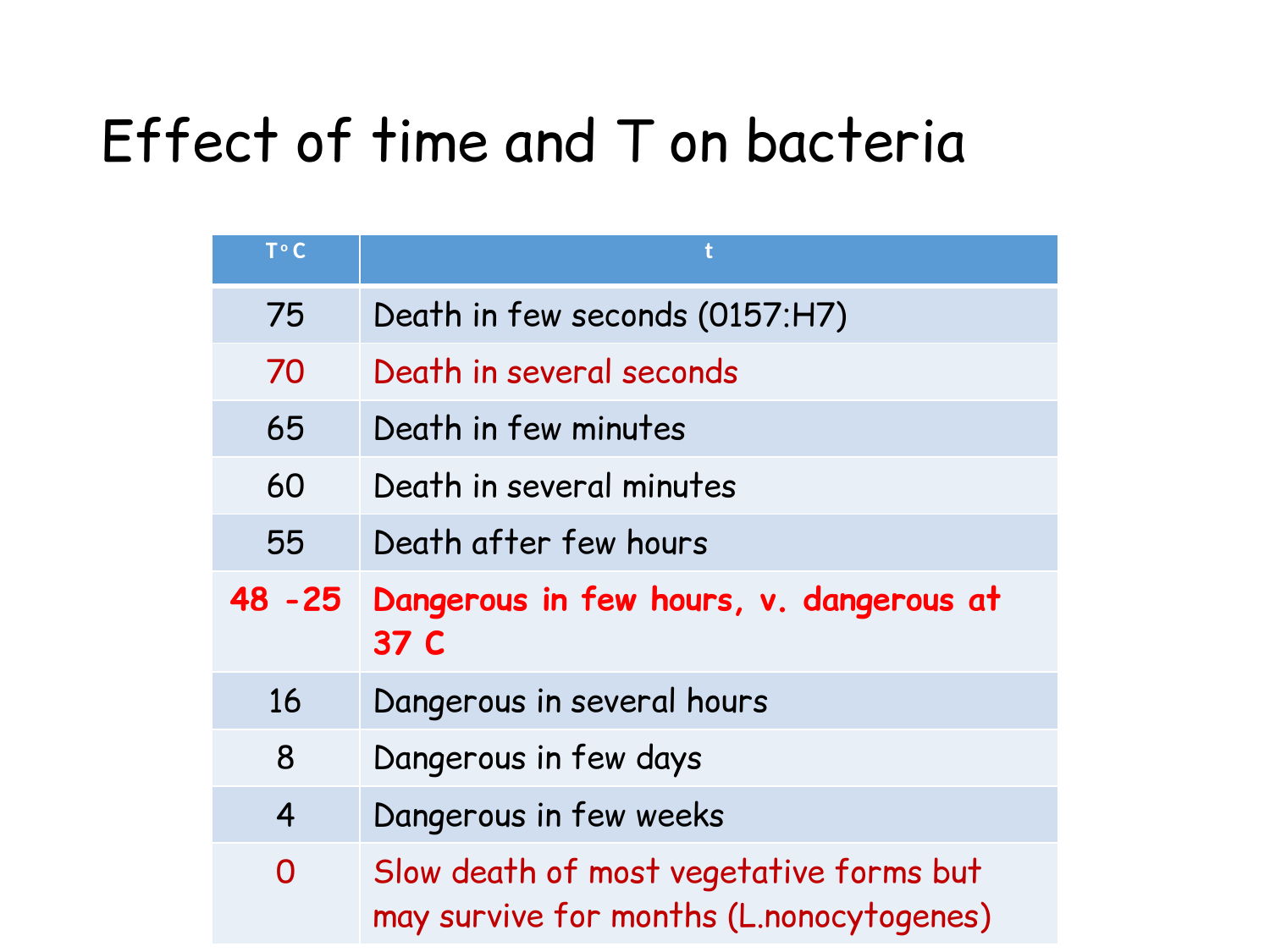

# Effect of time and T on bacteria
| T o C | t |
| --- | --- |
| 75 | Death in few seconds (0157:H7) |
| 70 | Death in several seconds |
| 65 | Death in few minutes |
| 60 | Death in several minutes |
| 55 | Death after few hours |
| 48 -25 | Dangerous in few hours, v. dangerous at 37 C |
| 16 | Dangerous in several hours |
| 8 | Dangerous in few days |
| 4 | Dangerous in few weeks |
| 0 | Slow death of most vegetative forms but may survive for months (L.nonocytogenes) |